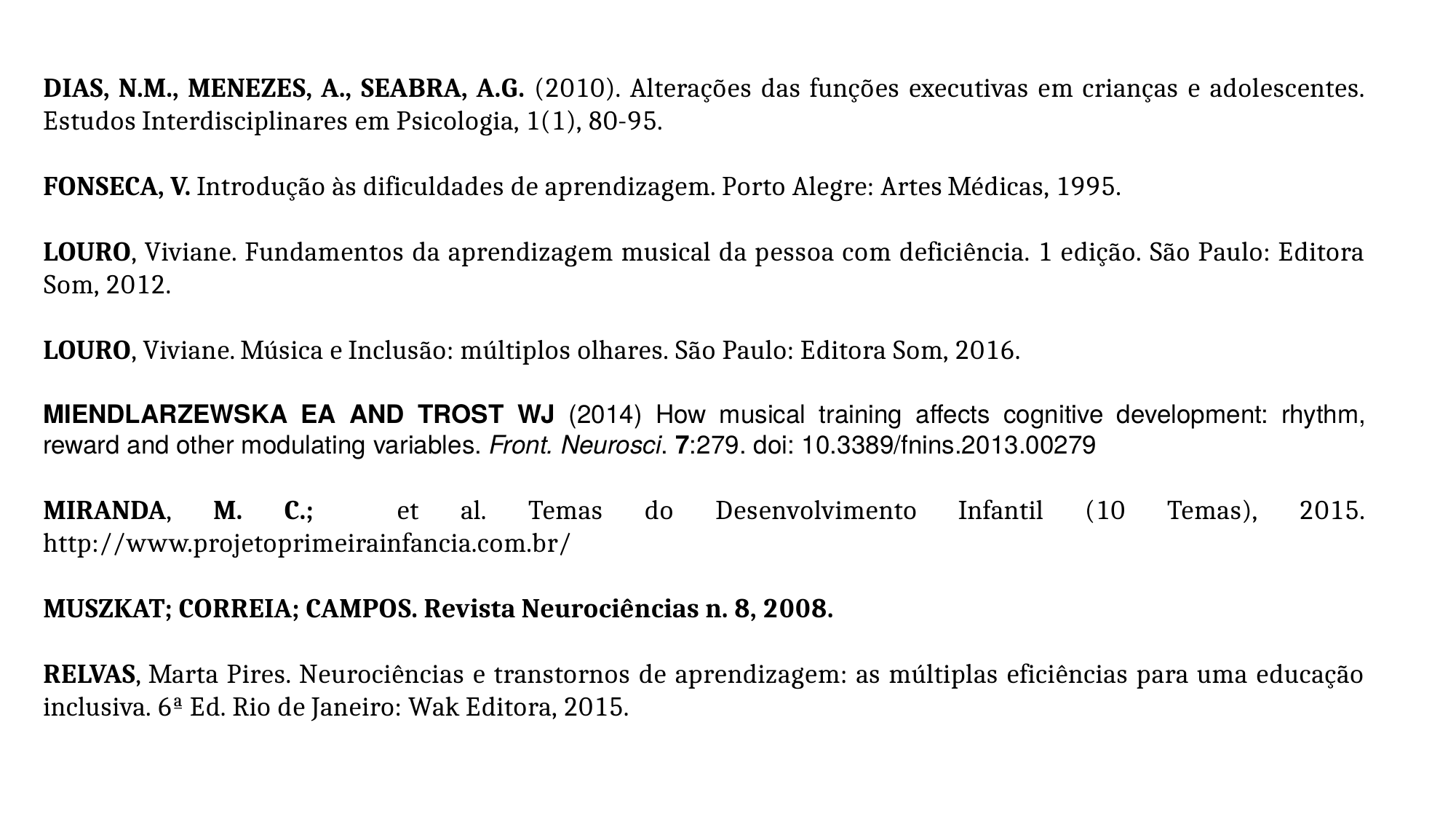

DIAS, N.M., MENEZES, A., SEABRA, A.G. (2010). Alterações das funções executivas em crianças e adolescentes. Estudos Interdisciplinares em Psicologia, 1(1), 80-95.

FONSECA, V. Introdução às dificuldades de aprendizagem. Porto Alegre: Artes Médicas, 1995.

LOURO, Viviane. Fundamentos da aprendizagem musical da pessoa com deficiência. 1 edição. São Paulo: Editora Som, 2012.

LOURO, Viviane. Música e Inclusão: múltiplos olhares. São Paulo: Editora Som, 2016.

MIENDLARZEWSKA EA AND TROST WJ (2014) How musical training affects cognitive development: rhythm, reward and other modulating variables. Front. Neurosci. 7:279. doi: 10.3389/fnins.2013.00279

MIRANDA, M. C.;  et al. Temas do Desenvolvimento Infantil (10 Temas), 2015. http://www.projetoprimeirainfancia.com.br/

MUSZKAT; CORREIA; CAMPOS. Revista Neurociências n. 8, 2008.

RELVAS, Marta Pires. Neurociências e transtornos de aprendizagem: as múltiplas eficiências para uma educação inclusiva. 6ª Ed. Rio de Janeiro: Wak Editora, 2015.